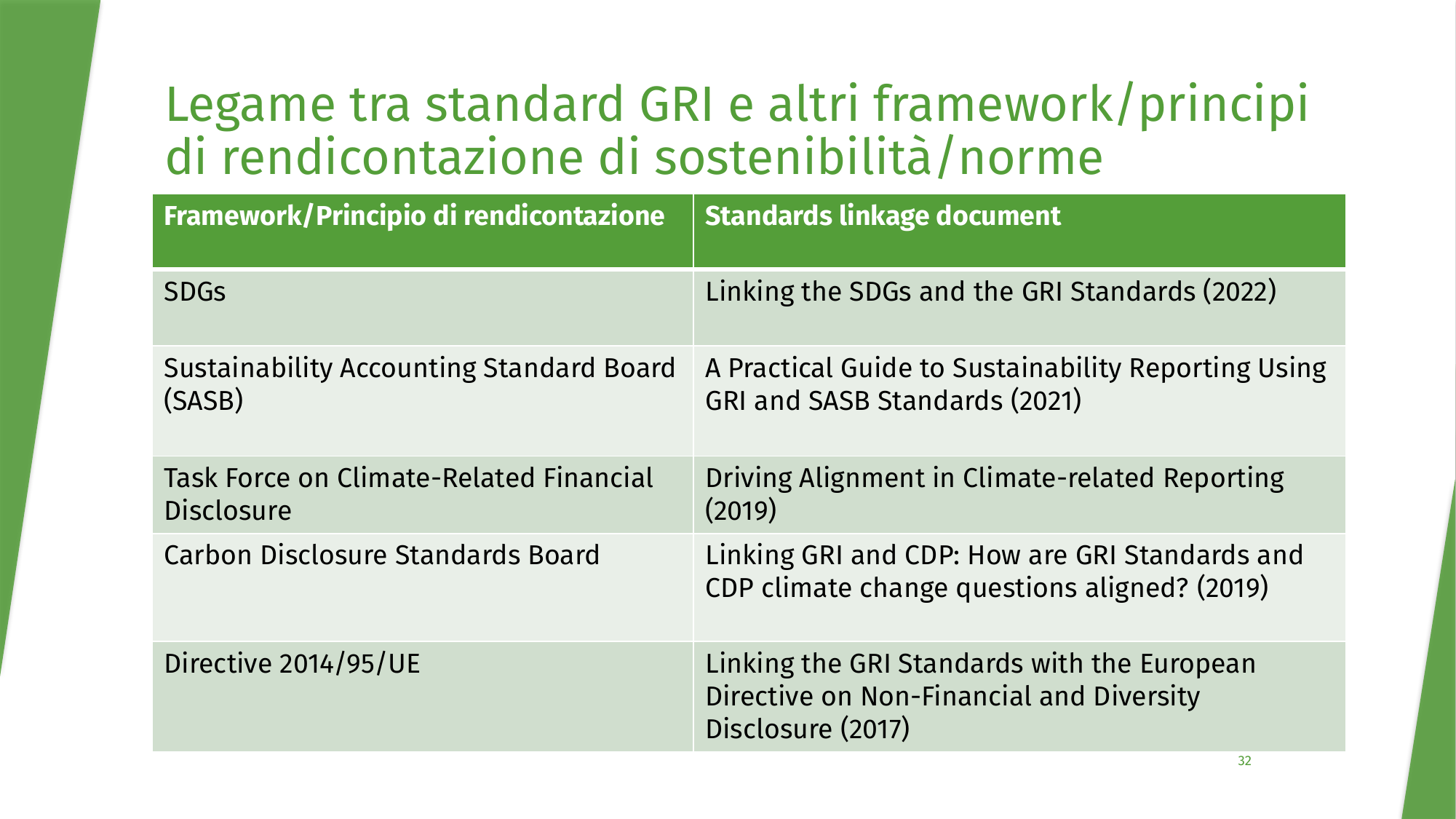

# Legame tra standard GRI e altri framework/principi di rendicontazione di sostenibilità/norme
| Framework/Principio di rendicontazione | Standards linkage document |
| --- | --- |
| SDGs | Linking the SDGs and the GRI Standards (2022) |
| Sustainability Accounting Standard Board (SASB) | A Practical Guide to Sustainability Reporting Using GRI and SASB Standards (2021) |
| Task Force on Climate-Related Financial Disclosure | Driving Alignment in Climate-related Reporting (2019) |
| Carbon Disclosure Standards Board | Linking GRI and CDP: How are GRI Standards and CDP climate change questions aligned? (2019) |
| Directive 2014/95/UE | Linking the GRI Standards with the European Directive on Non-Financial and Diversity Disclosure (2017) |

32